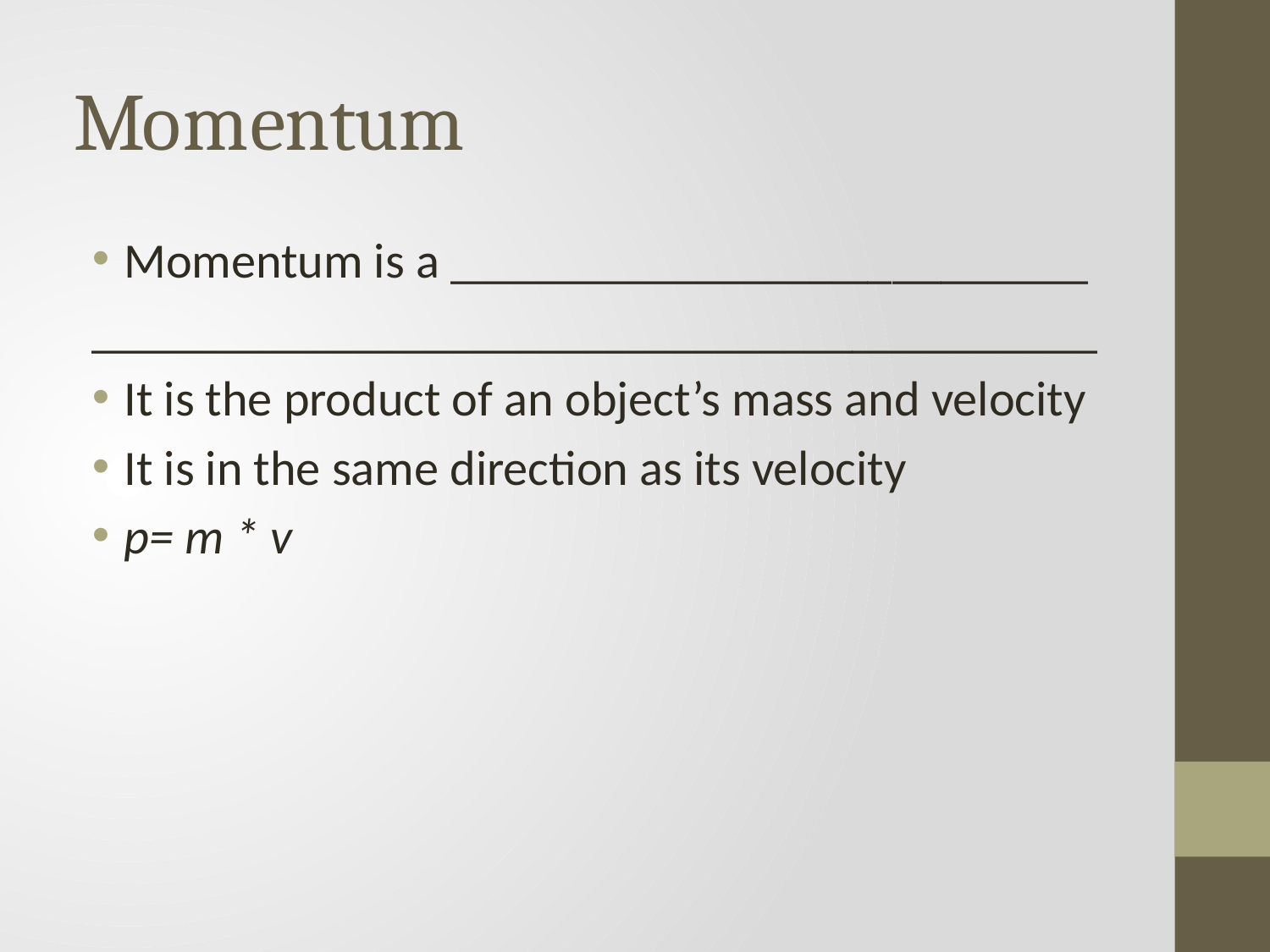

# Momentum
Momentum is a __________________________
_________________________________________
It is the product of an object’s mass and velocity
It is in the same direction as its velocity
p= m * v